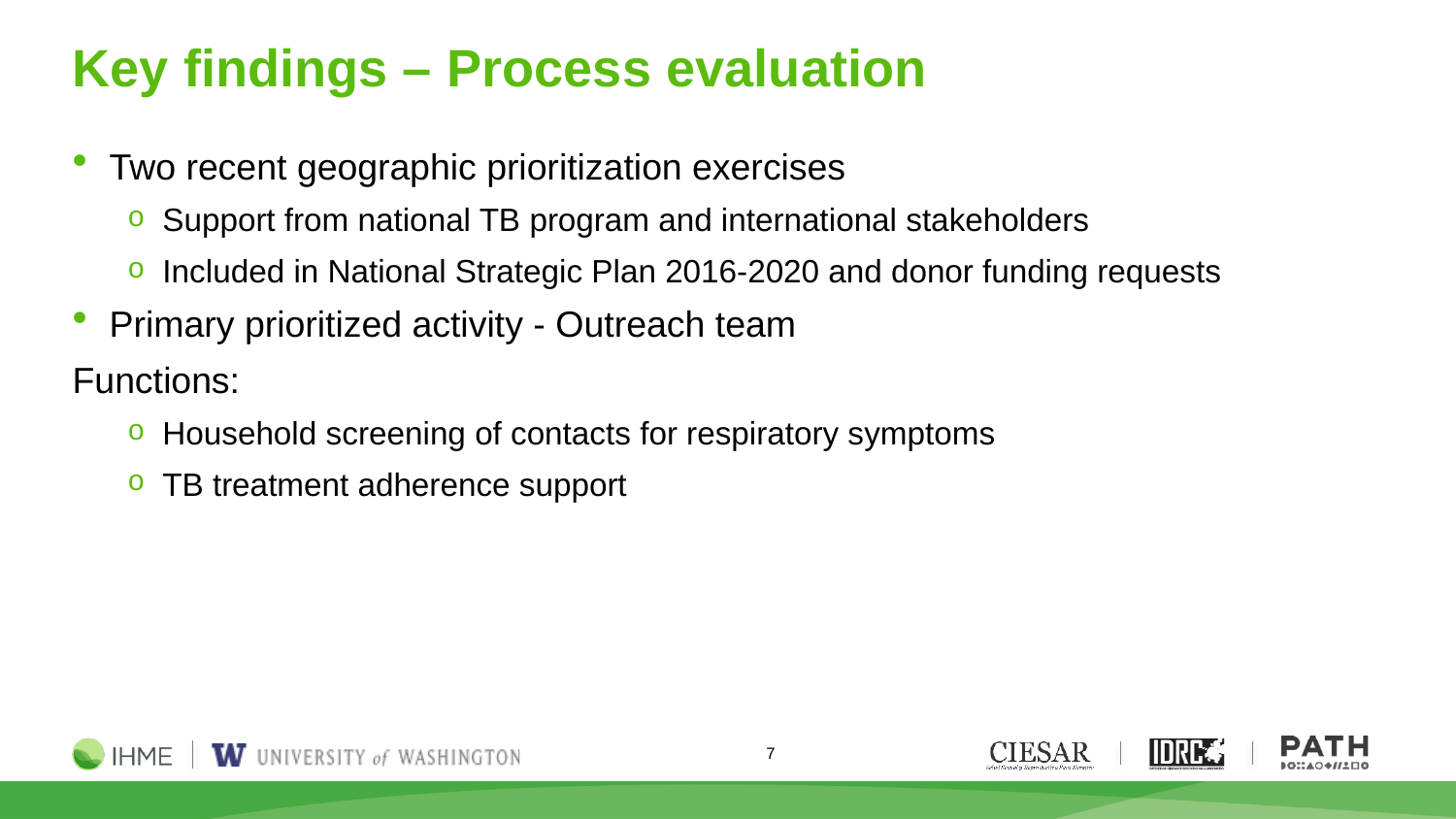

# Key findings – Process evaluation
Two recent geographic prioritization exercises
Support from national TB program and international stakeholders
Included in National Strategic Plan 2016-2020 and donor funding requests
Primary prioritized activity - Outreach team
Functions:
Household screening of contacts for respiratory symptoms
TB treatment adherence support
7